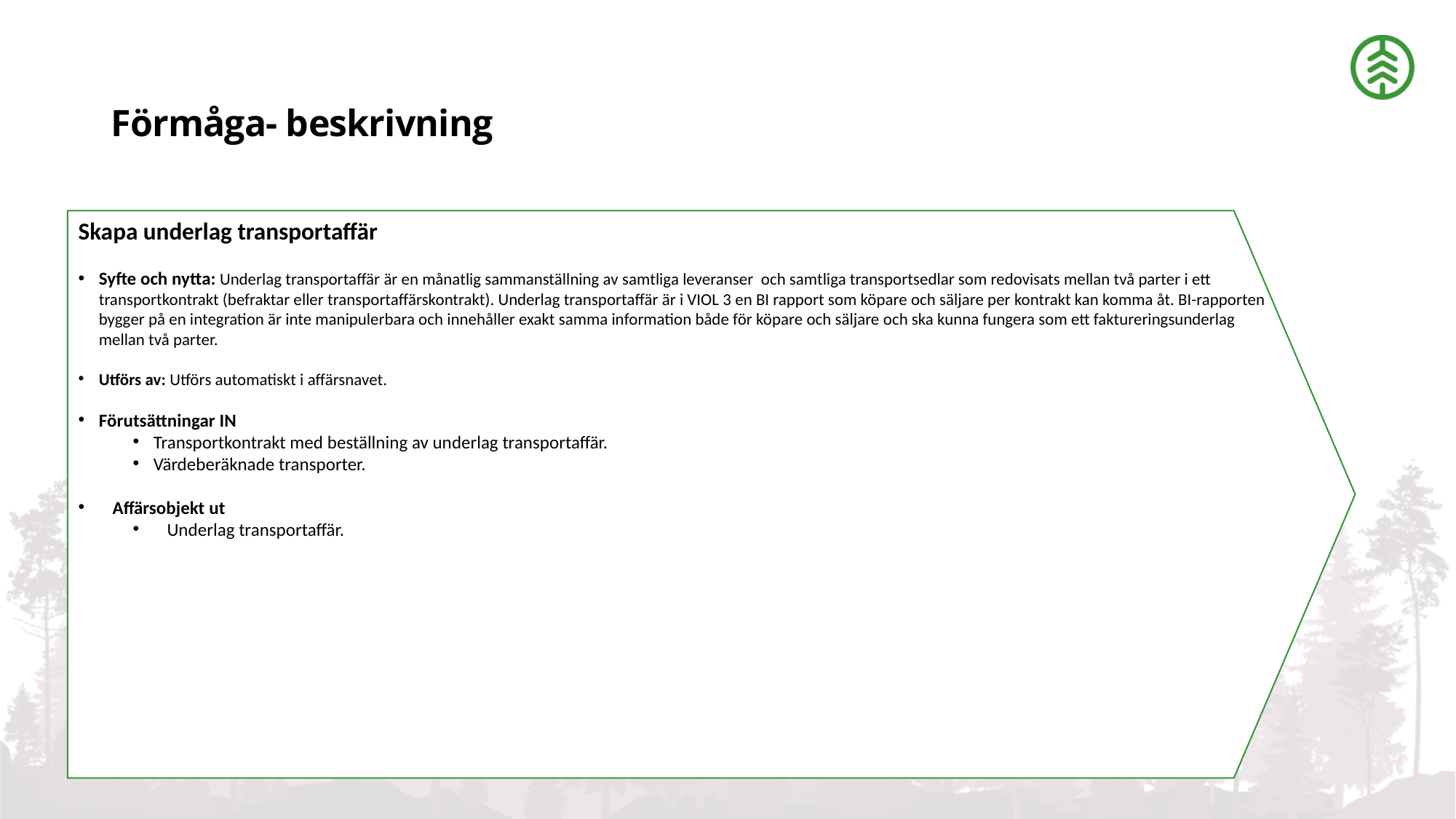

# Förmåga- beskrivning
Skapa underlag transportaffär

Syfte och nytta: Underlag transportaffär är en månatlig sammanställning av samtliga leveranser  och samtliga transportsedlar som redovisats mellan två parter i ett transportkontrakt (befraktar eller transportaffärskontrakt). Underlag transportaffär är i VIOL 3 en BI rapport som köpare och säljare per kontrakt kan komma åt. BI-rapporten bygger på en integration är inte manipulerbara och innehåller exakt samma information både för köpare och säljare och ska kunna fungera som ett faktureringsunderlag mellan två parter.

Utförs av: Utförs automatiskt i affärsnavet.

Förutsättningar IN
Transportkontrakt med beställning av underlag transportaffär.
Värdeberäknade transporter.

Affärsobjekt ut
Underlag transportaffär.